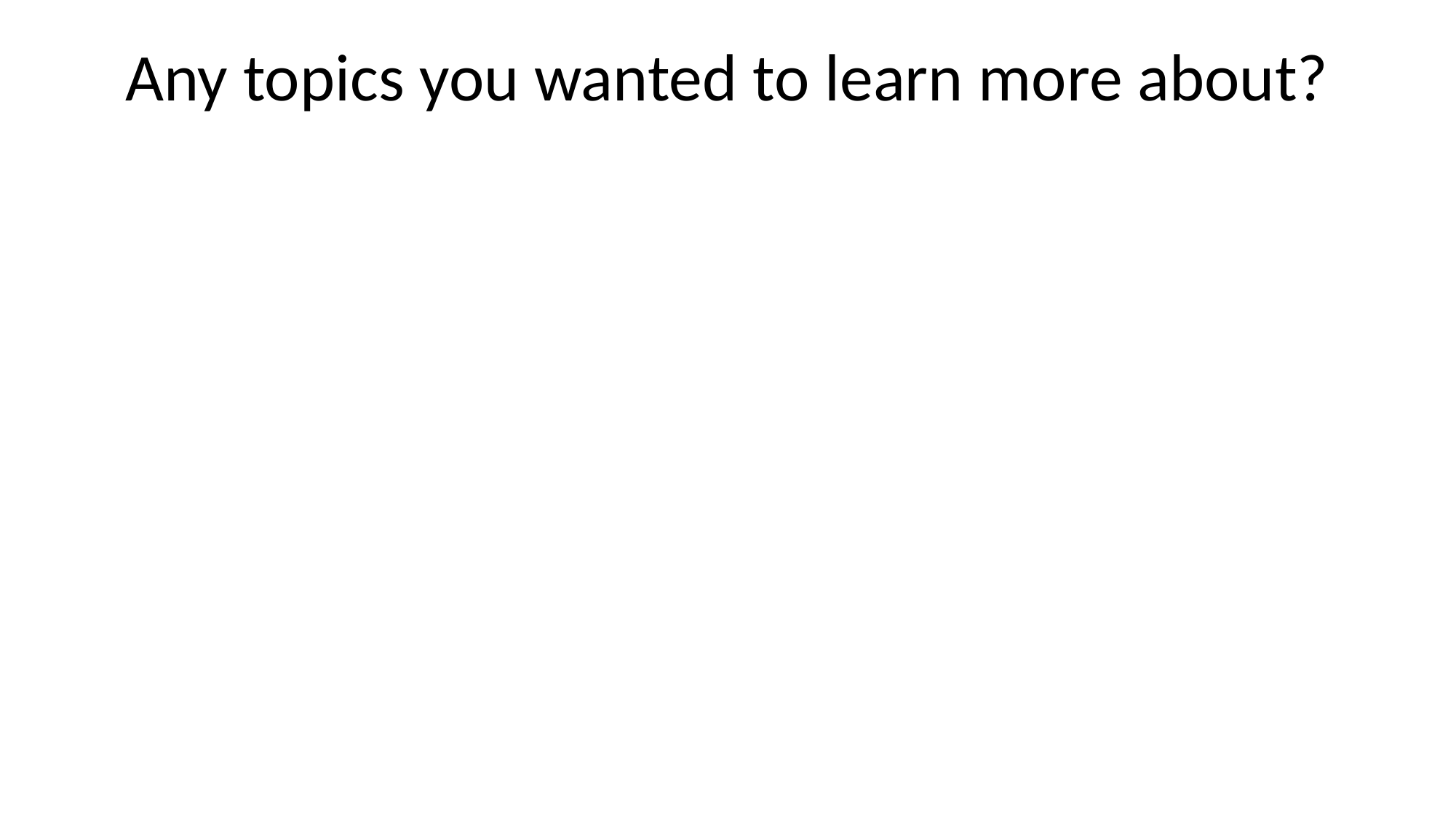

# Any topics you wanted to learn more about?